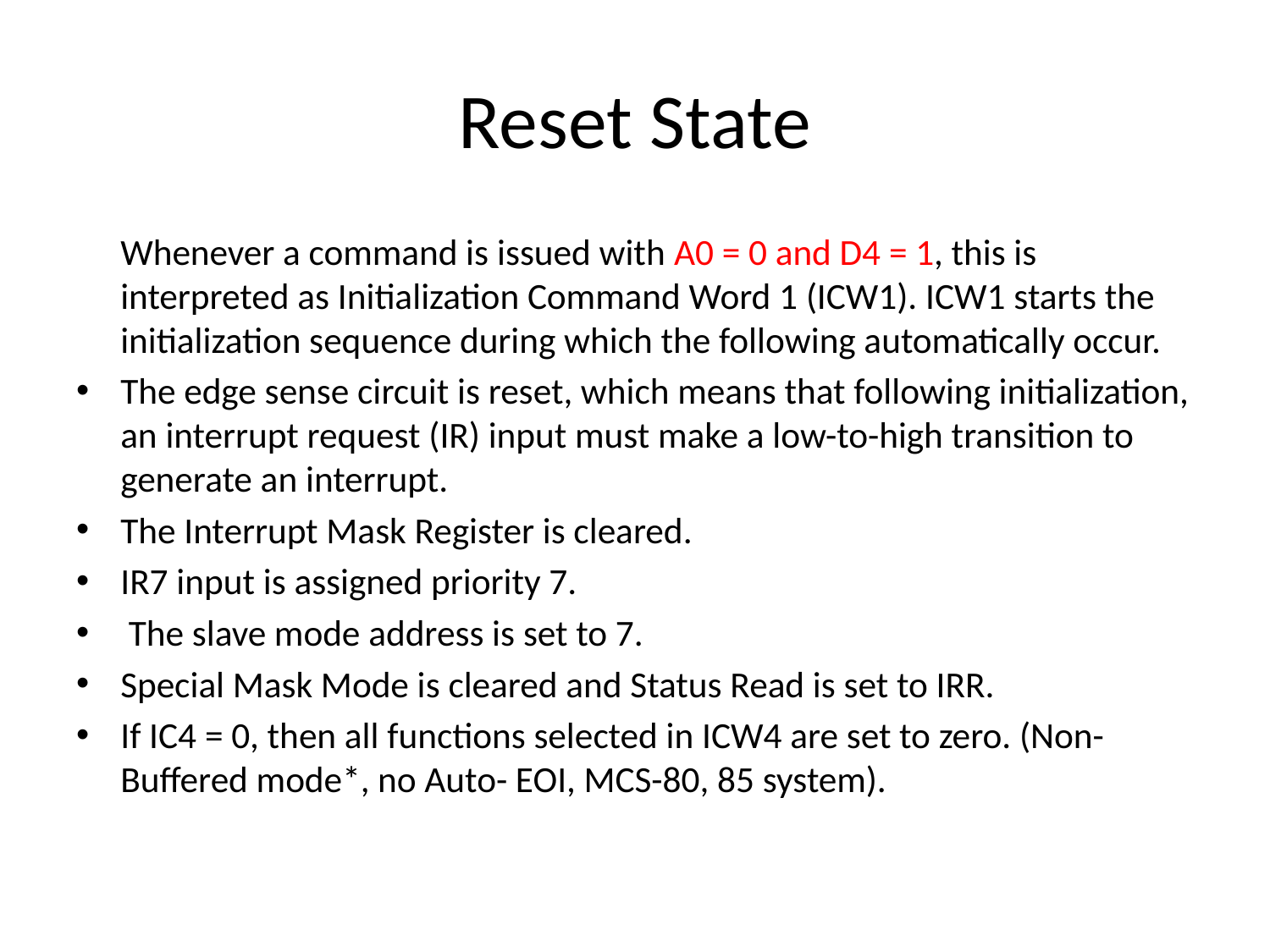

# Reset State
	Whenever a command is issued with A0 = 0 and D4 = 1, this is interpreted as Initialization Command Word 1 (ICW1). ICW1 starts the initialization sequence during which the following automatically occur.
The edge sense circuit is reset, which means that following initialization, an interrupt request (IR) input must make a low-to-high transition to generate an interrupt.
The Interrupt Mask Register is cleared.
IR7 input is assigned priority 7.
 The slave mode address is set to 7.
Special Mask Mode is cleared and Status Read is set to IRR.
If IC4 = 0, then all functions selected in ICW4 are set to zero. (Non-Buffered mode*, no Auto- EOI, MCS-80, 85 system).